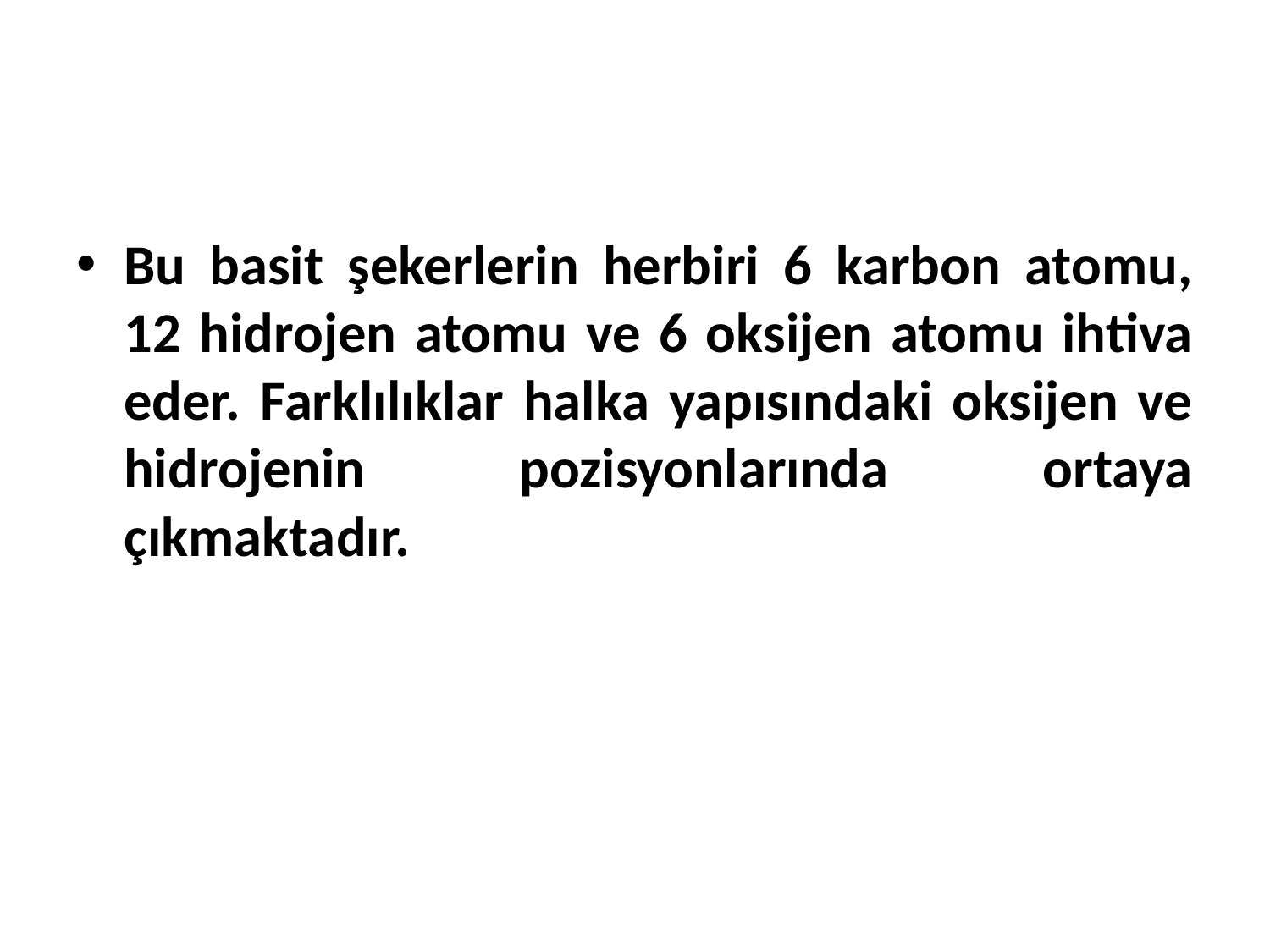

Bu basit şekerlerin herbiri 6 karbon atomu, 12 hidrojen atomu ve 6 oksijen atomu ihtiva eder. Farklılıklar halka yapısındaki oksijen ve hidrojenin pozisyonlarında ortaya çıkmaktadır.